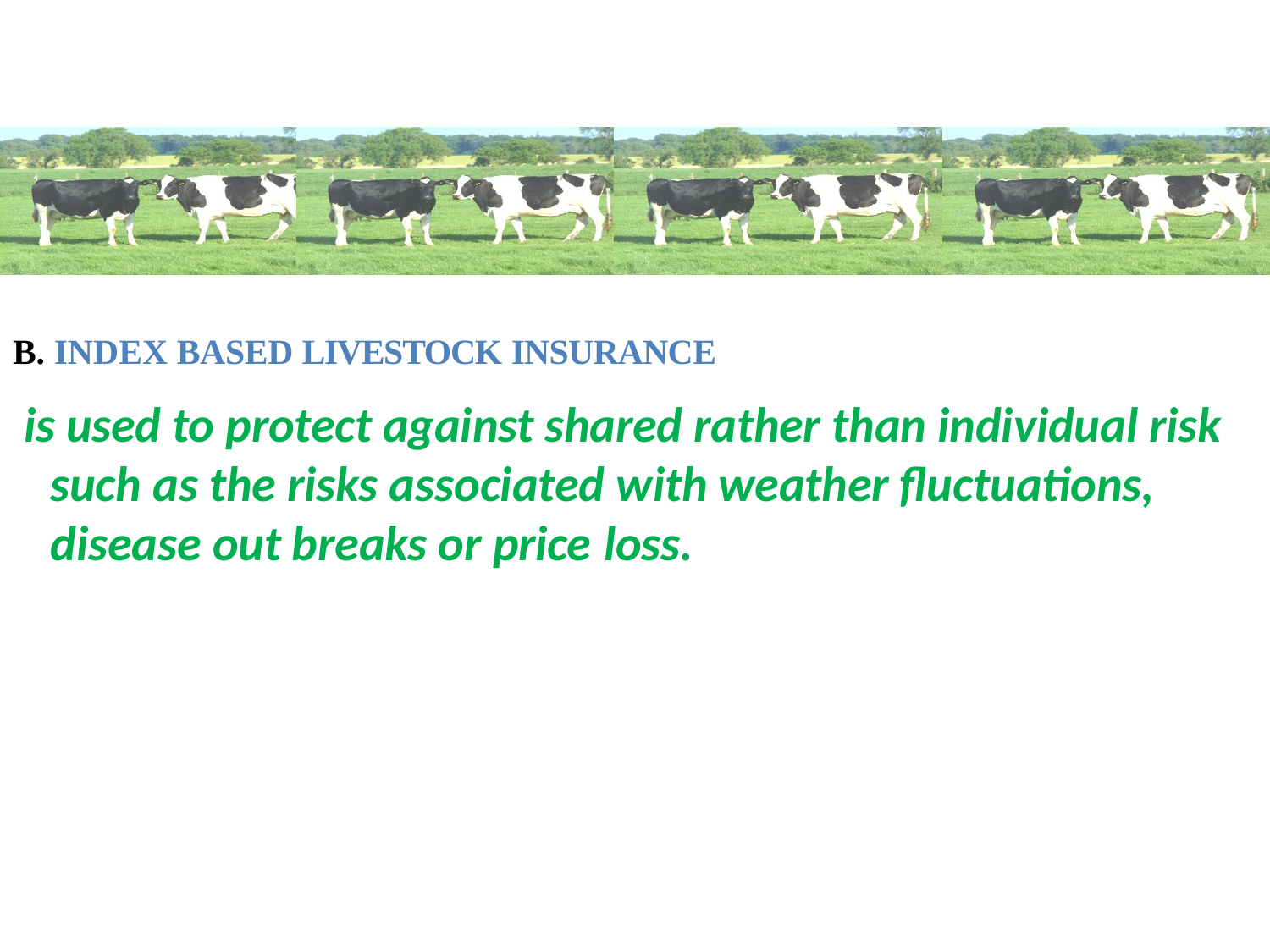

B. INDEX BASED LIVESTOCK INSURANCE
is used to protect against shared rather than individual risk  such as the risks associated with weather fluctuations,  disease out breaks or price loss.